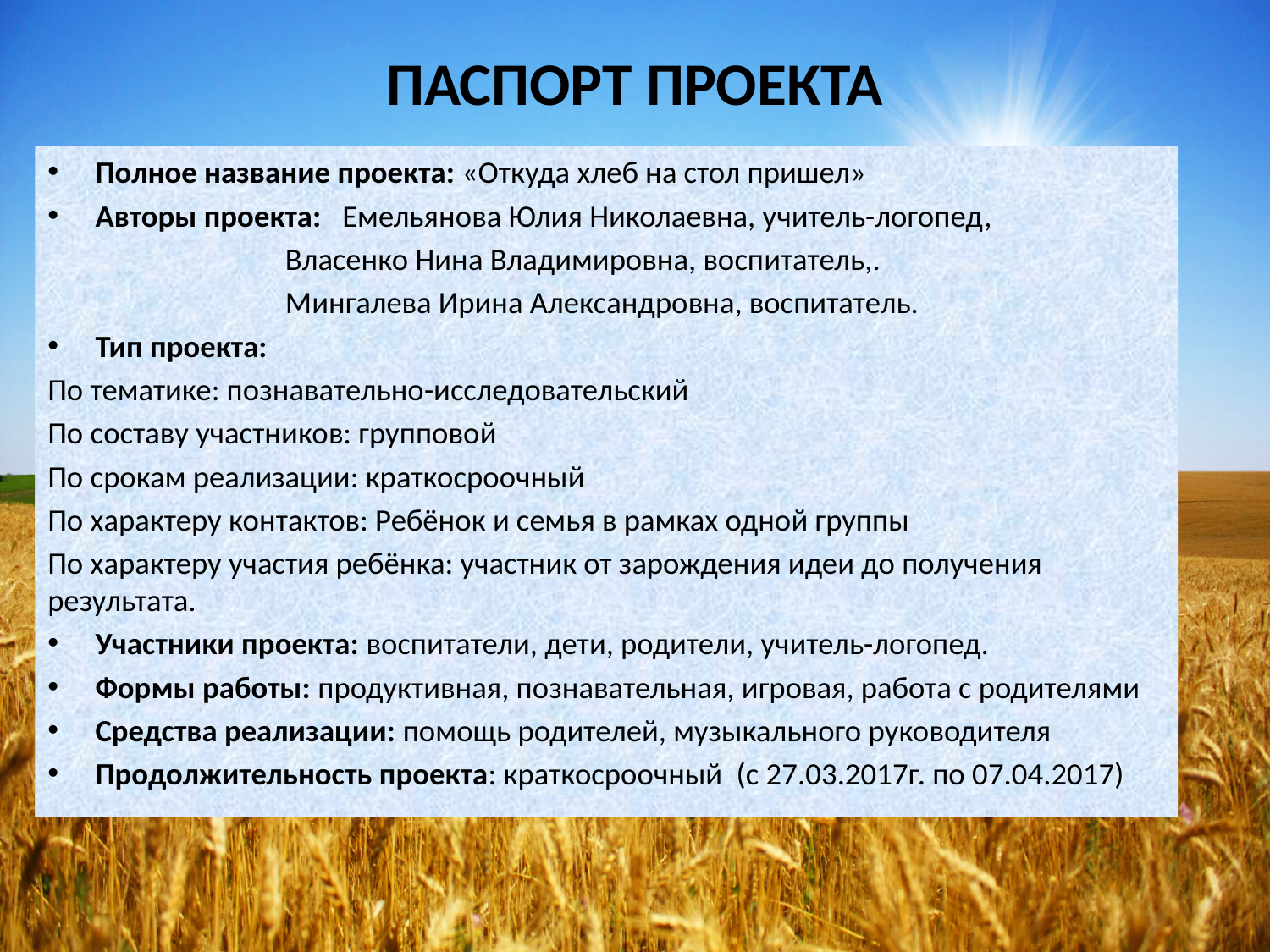

# ПАСПОРТ ПРОЕКТА
Полное название проекта: «Откуда хлеб на стол пришел»
Авторы проекта:   Емельянова Юлия Николаевна, учитель-логопед,
                                  Власенко Нина Владимировна, воспитатель,.
                                  Мингалева Ирина Александровна, воспитатель.
Тип проекта:
По тематике: познавательно-исследовательский
По составу участников: групповой
По срокам реализации: краткосроочный
По характеру контактов: Ребёнок и семья в рамках одной группы
По характеру участия ребёнка: участник от зарождения идеи до получения результата.
Участники проекта: воспитатели, дети, родители, учитель-логопед.
Формы работы: продуктивная, познавательная, игровая, работа с родителями
Средства реализации: помощь родителей, музыкального руководителя
Продолжительность проекта: краткосроочный  (с 27.03.2017г. по 07.04.2017)